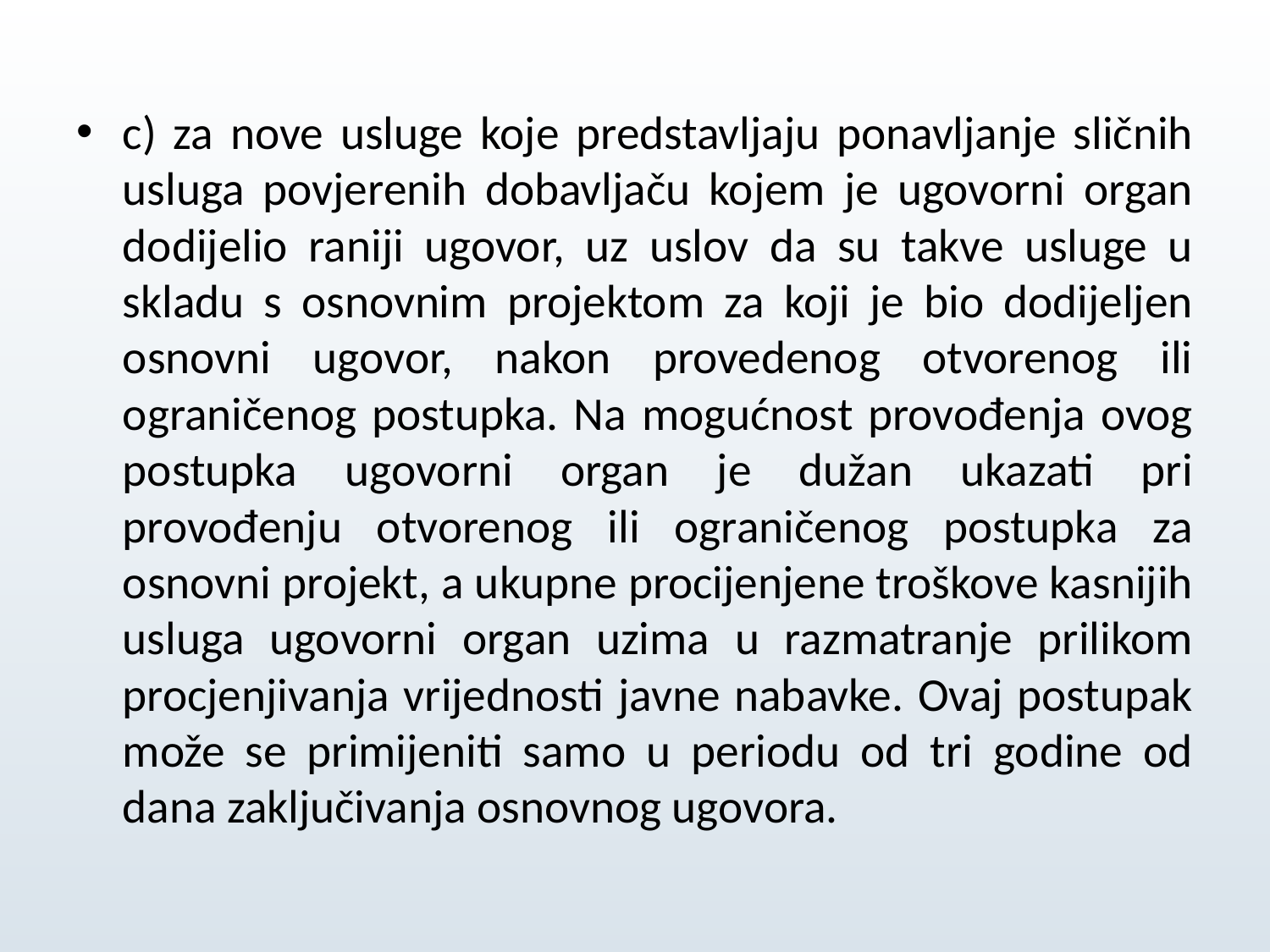

c) za nove usluge koje predstavljaju ponavljanje sličnih usluga povjerenih dobavljaču kojem je ugovorni organ dodijelio raniji ugovor, uz uslov da su takve usluge u skladu s osnovnim projektom za koji je bio dodijeljen osnovni ugovor, nakon provedenog otvorenog ili ograničenog postupka. Na mogućnost provođenja ovog postupka ugovorni organ je dužan ukazati pri provođenju otvorenog ili ograničenog postupka za osnovni projekt, a ukupne procijenjene troškove kasnijih usluga ugovorni organ uzima u razmatranje prilikom procjenjivanja vrijednosti javne nabavke. Ovaj postupak može se primijeniti samo u periodu od tri godine od dana zaključivanja osnovnog ugovora.